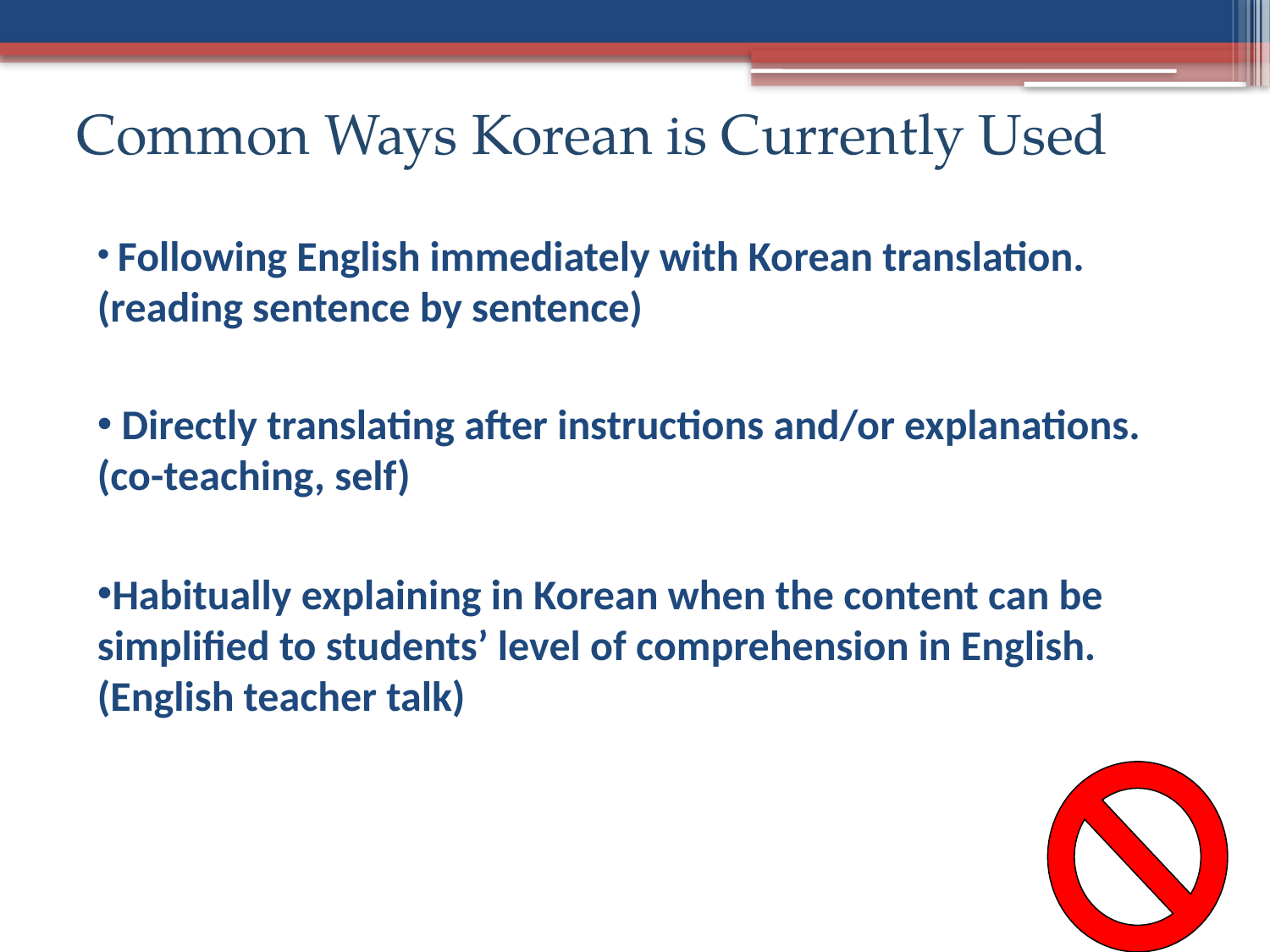

Common Ways Korean is Currently Used
 Following English immediately with Korean translation. (reading sentence by sentence)

 Directly translating after instructions and/or explanations. (co-teaching, self)

Habitually explaining in Korean when the content can be simplified to students’ level of comprehension in English. (English teacher talk)